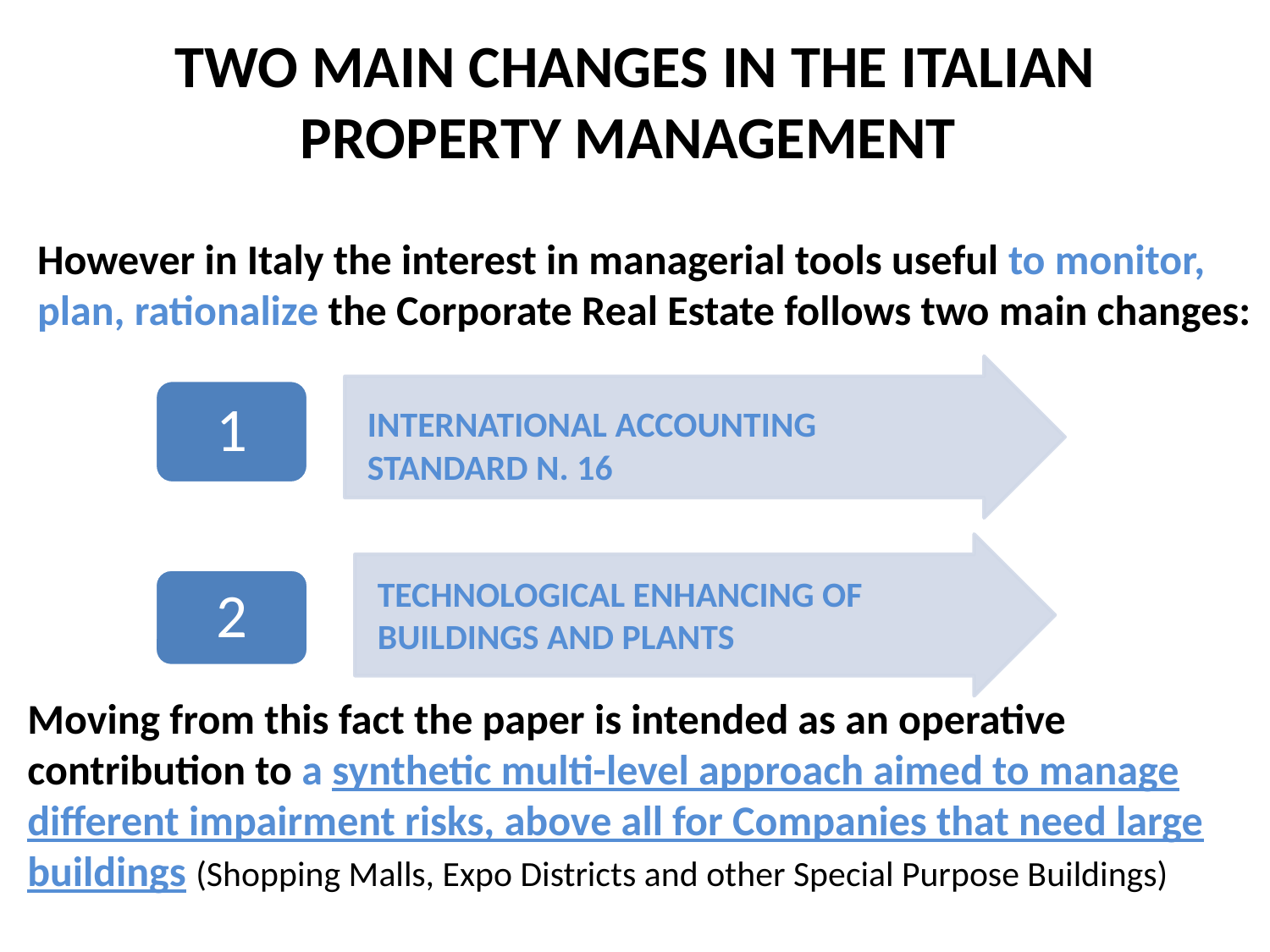

# TWO MAIN CHANGES IN THE ITALIAN PROPERTY MANAGEMENT
However in Italy the interest in managerial tools useful to monitor, plan, rationalize the Corporate Real Estate follows two main changes:

1

2
INTERNATIONAL ACCOUNTING STANDARD N. 16
TECHNOLOGICAL ENHANCING OF BUILDINGS AND PLANTS
Moving from this fact the paper is intended as an operative contribution to a synthetic multi-level approach aimed to manage different impairment risks, above all for Companies that need large buildings (Shopping Malls, Expo Districts and other Special Purpose Buildings)